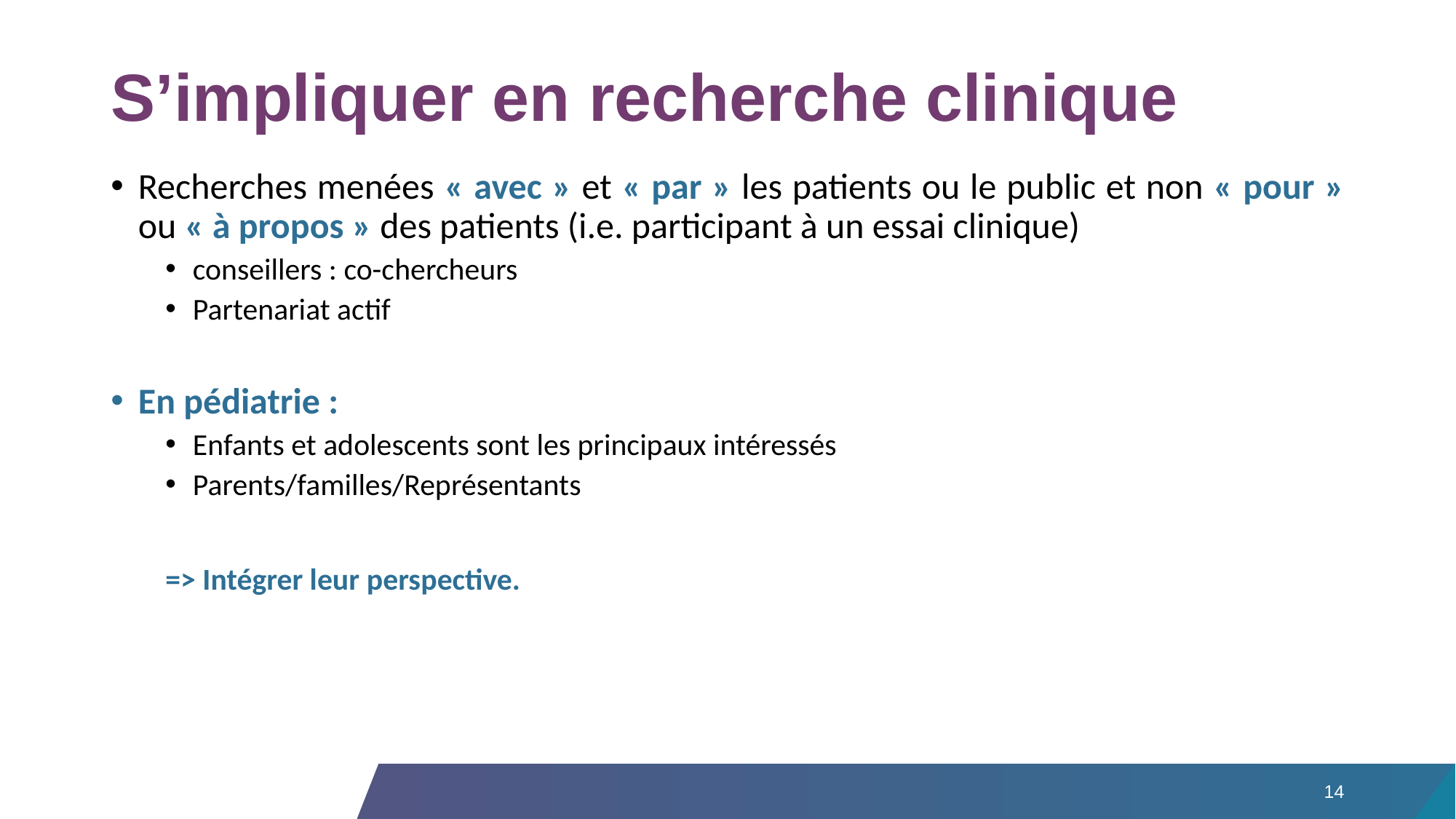

# S’impliquer en recherche clinique
Recherches menées « avec » et « par » les patients ou le public et non « pour » ou « à propos » des patients (i.e. participant à un essai clinique)
conseillers : co-chercheurs
Partenariat actif

En pédiatrie :
Enfants et adolescents sont les principaux intéressés
Parents/familles/Représentants

=> Intégrer leur perspective.

14